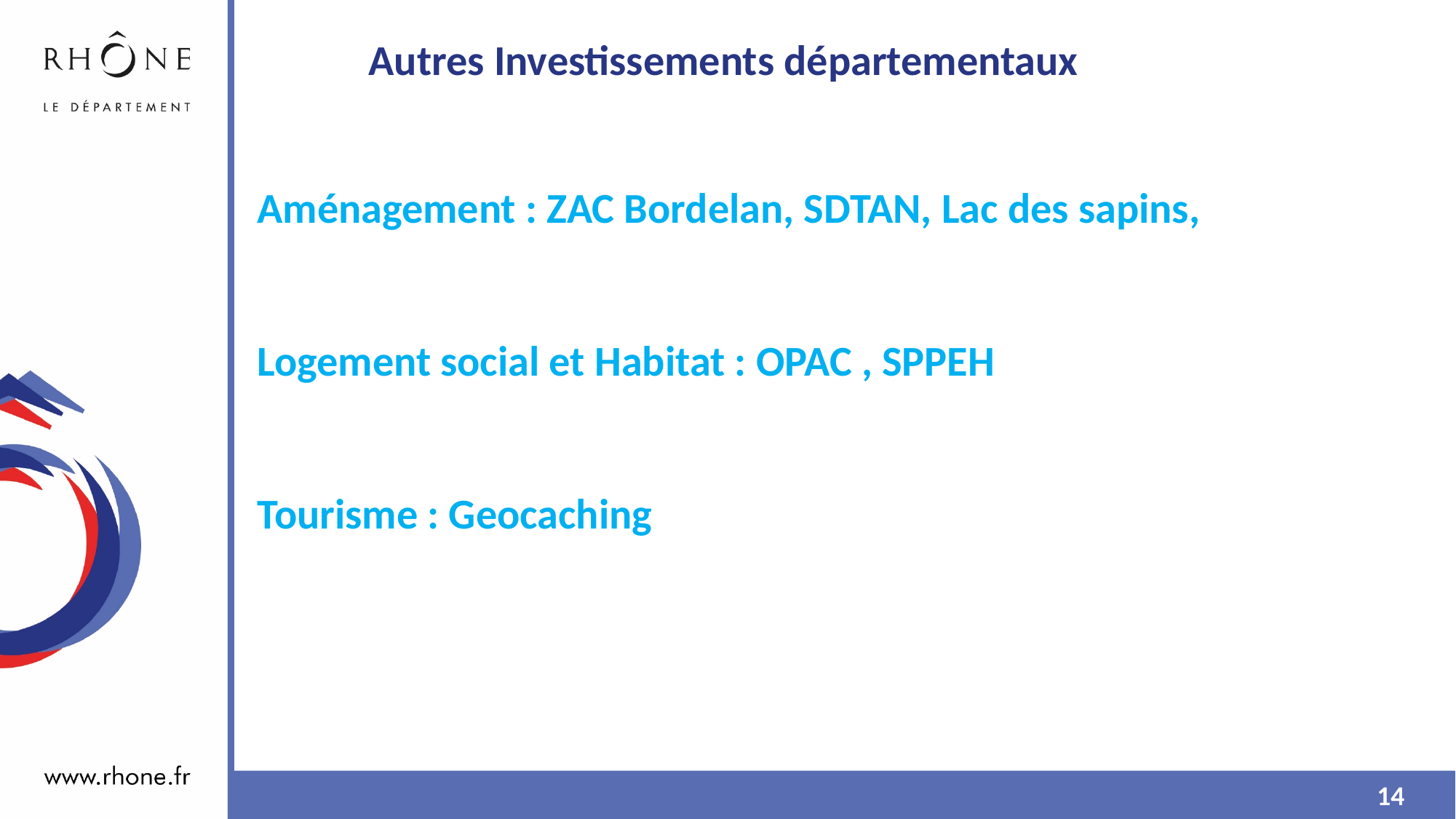

Autres Investissements départementaux

Aménagement : ZAC Bordelan, SDTAN, Lac des sapins,

Logement social et Habitat : OPAC , SPPEH

Tourisme : Geocaching

14